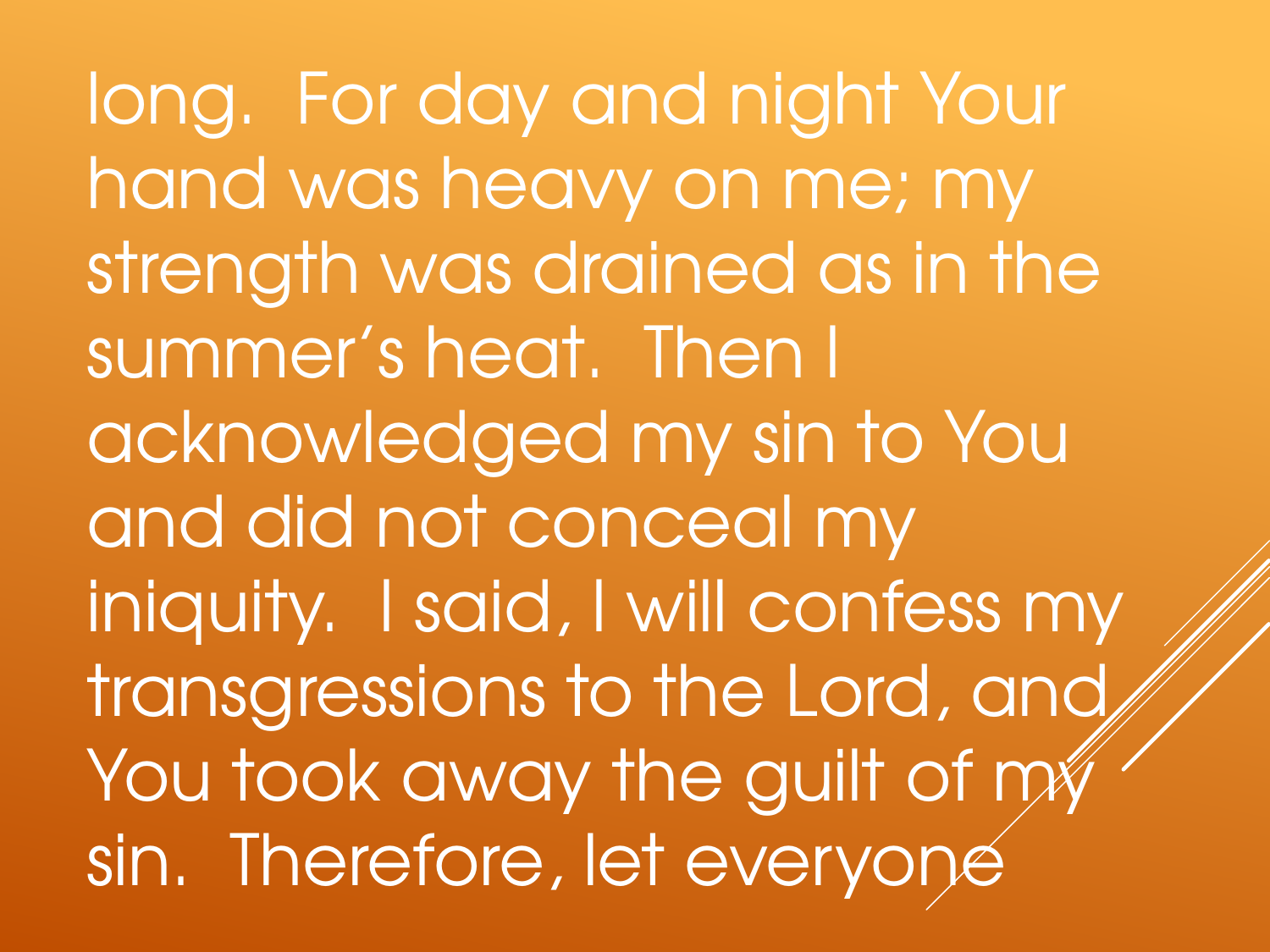

# long.  For day and night Your hand was heavy on me; my strength was drained as in the summer’s heat.  Then I acknowledged my sin to You and did not conceal my iniquity.  I said, I will confess my transgressions to the Lord, and You took away the guilt of my sin.  Therefore, let everyone